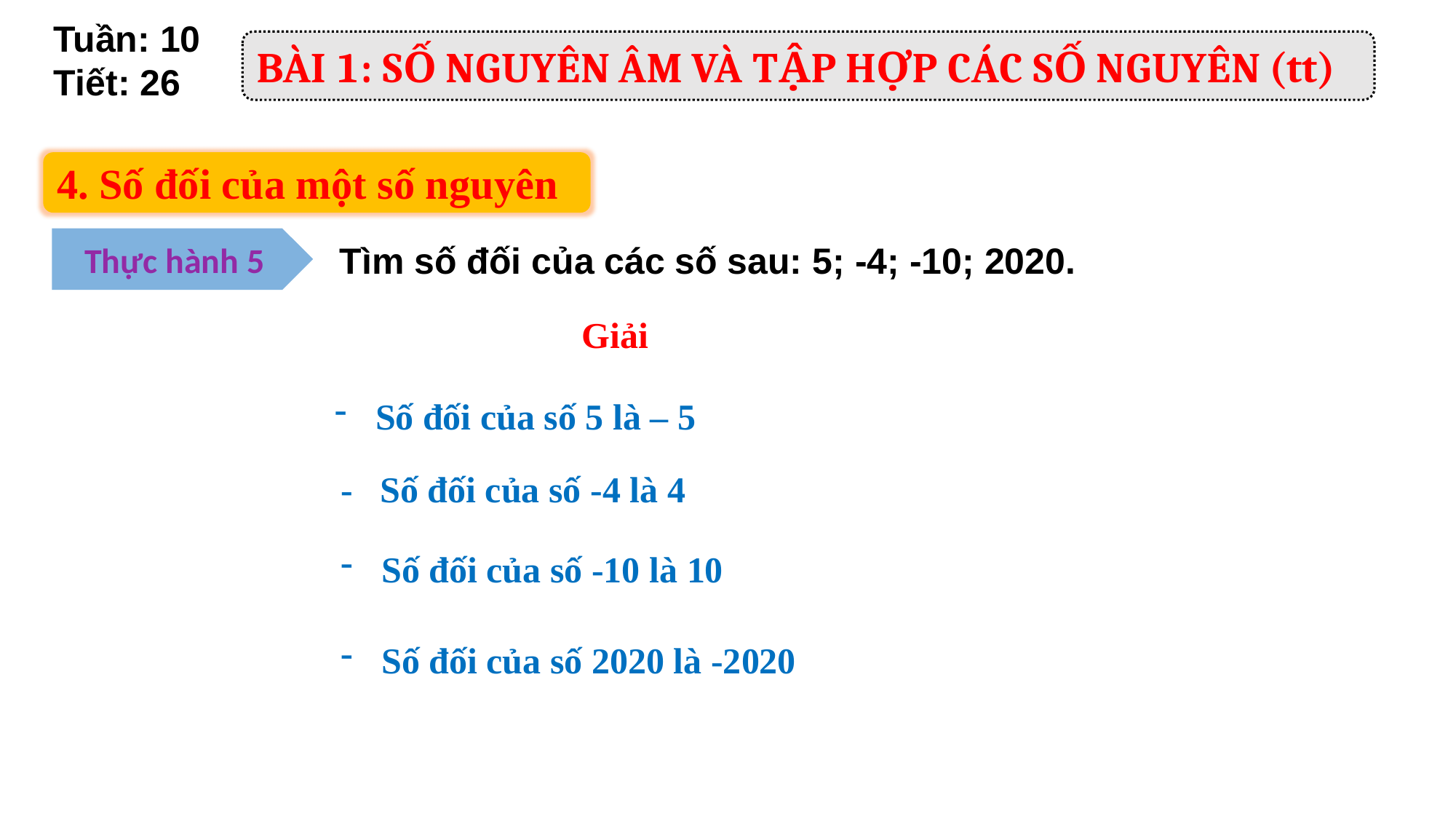

Tuần: 10
Tiết: 26
BÀI 1: SỐ NGUYÊN ÂM VÀ TẬP HỢP CÁC SỐ NGUYÊN (tt)
4. Số đối của một số nguyên
Thực hành 5
Tìm số đối của các số sau: 5; -4; -10; 2020.
Giải
Số đối của số 5 là – 5
-   Số đối của số -4 là 4
Số đối của số -10 là 10
Số đối của số 2020 là -2020